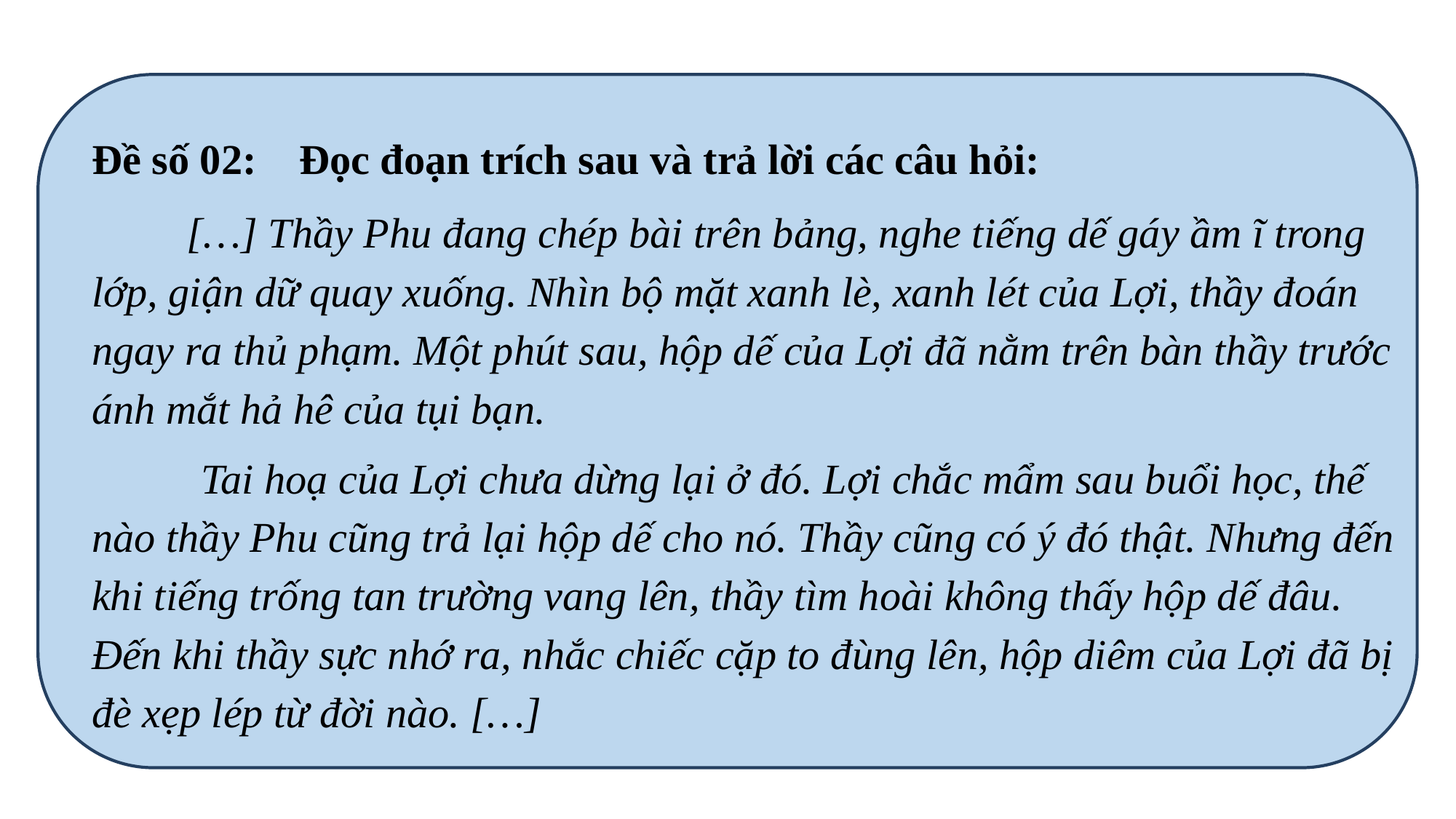

Đề số 02:    Đọc đoạn trích sau và trả lời các câu hỏi:
         […] Thầy Phu đang chép bài trên bảng, nghe tiếng dế gáy ầm ĩ trong lớp, giận dữ quay xuống. Nhìn bộ mặt xanh lè, xanh lét của Lợi, thầy đoán ngay ra thủ phạm. Một phút sau, hộp dế của Lợi đã nằm trên bàn thầy trước ánh mắt hả hê của tụi bạn.
	Tai hoạ của Lợi chưa dừng lại ở đó. Lợi chắc mẩm sau buổi học, thế nào thầy Phu cũng trả lại hộp dế cho nó. Thầy cũng có ý đó thật. Nhưng đến khi tiếng trống tan trường vang lên, thầy tìm hoài không thấy hộp dế đâu. Đến khi thầy sực nhớ ra, nhắc chiếc cặp to đùng lên, hộp diêm của Lợi đã bị đè xẹp lép từ đời nào. […]